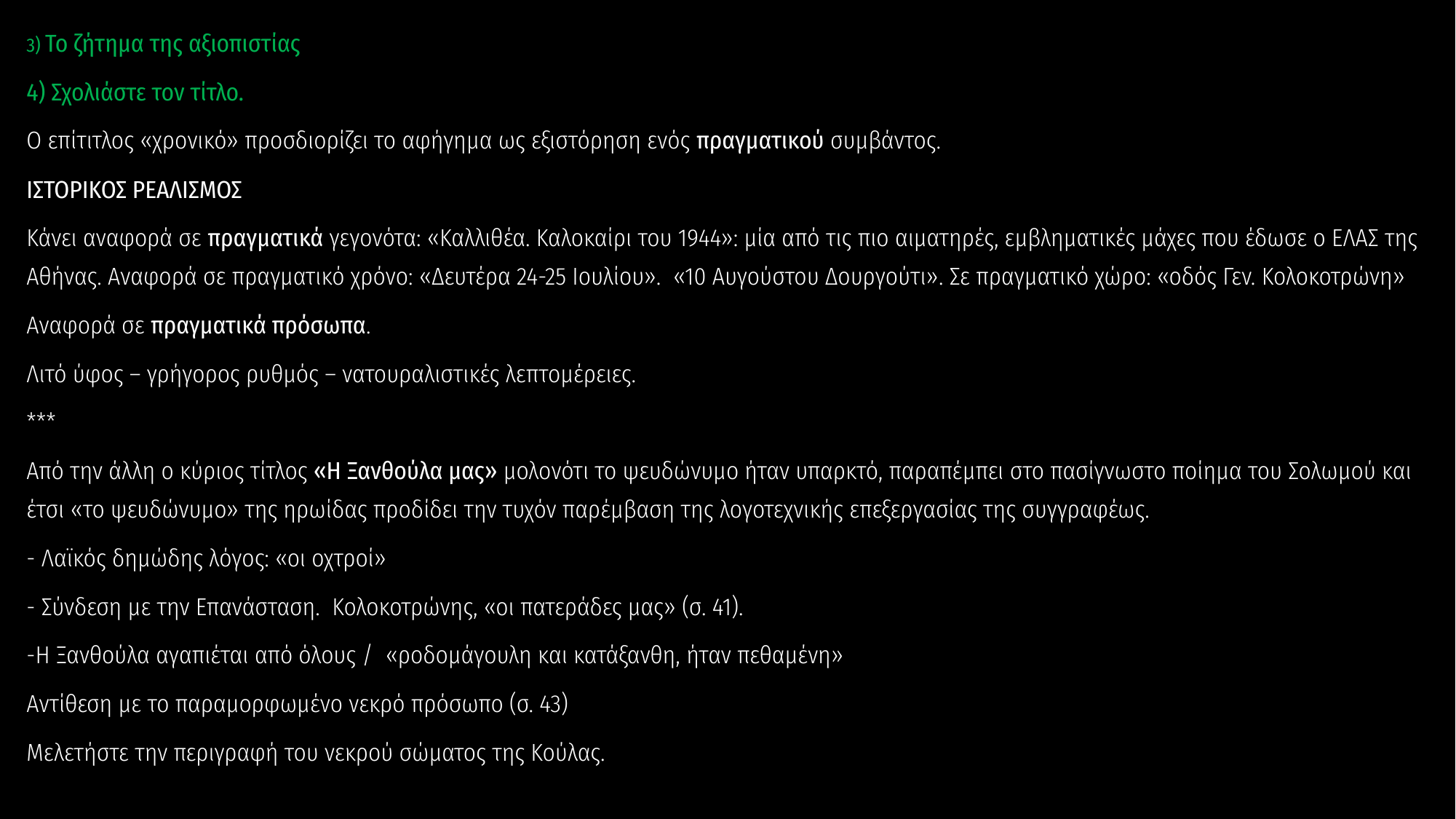

3) Το ζήτημα της αξιοπιστίας
4) Σχολιάστε τον τίτλο.
Ο επίτιτλος «χρονικό» προσδιορίζει το αφήγημα ως εξιστόρηση ενός πραγματικού συμβάντος.
ΙΣΤΟΡΙΚΟΣ ΡΕΑΛΙΣΜΟΣ
Κάνει αναφορά σε πραγματικά γεγονότα: «Καλλιθέα. Καλοκαίρι του 1944»: μία από τις πιο αιματηρές, εμβληματικές μάχες που έδωσε ο ΕΛΑΣ της Αθήνας. Αναφορά σε πραγματικό χρόνο: «Δευτέρα 24-25 Ιουλίου».  «10 Αυγούστου Δουργούτι». Σε πραγματικό χώρο: «οδός Γεν. Κολοκοτρώνη»
Αναφορά σε πραγματικά πρόσωπα.
Λιτό ύφος – γρήγορος ρυθμός – νατουραλιστικές λεπτομέρειες.
***
Από την άλλη ο κύριος τίτλος «Η Ξανθούλα μας» μολονότι το ψευδώνυμο ήταν υπαρκτό, παραπέμπει στο πασίγνωστο ποίημα του Σολωμού και έτσι «το ψευδώνυμο» της ηρωίδας προδίδει την τυχόν παρέμβαση της λογοτεχνικής επεξεργασίας της συγγραφέως.
- Λαϊκός δημώδης λόγος: «οι οχτροί»
- Σύνδεση με την Επανάσταση.  Κολοκοτρώνης, «οι πατεράδες μας» (σ. 41).
-Η Ξανθούλα αγαπιέται από όλους /  «ροδομάγουλη και κατάξανθη, ήταν πεθαμένη»
Αντίθεση με το παραμορφωμένο νεκρό πρόσωπο (σ. 43)
Μελετήστε την περιγραφή του νεκρού σώματος της Κούλας.